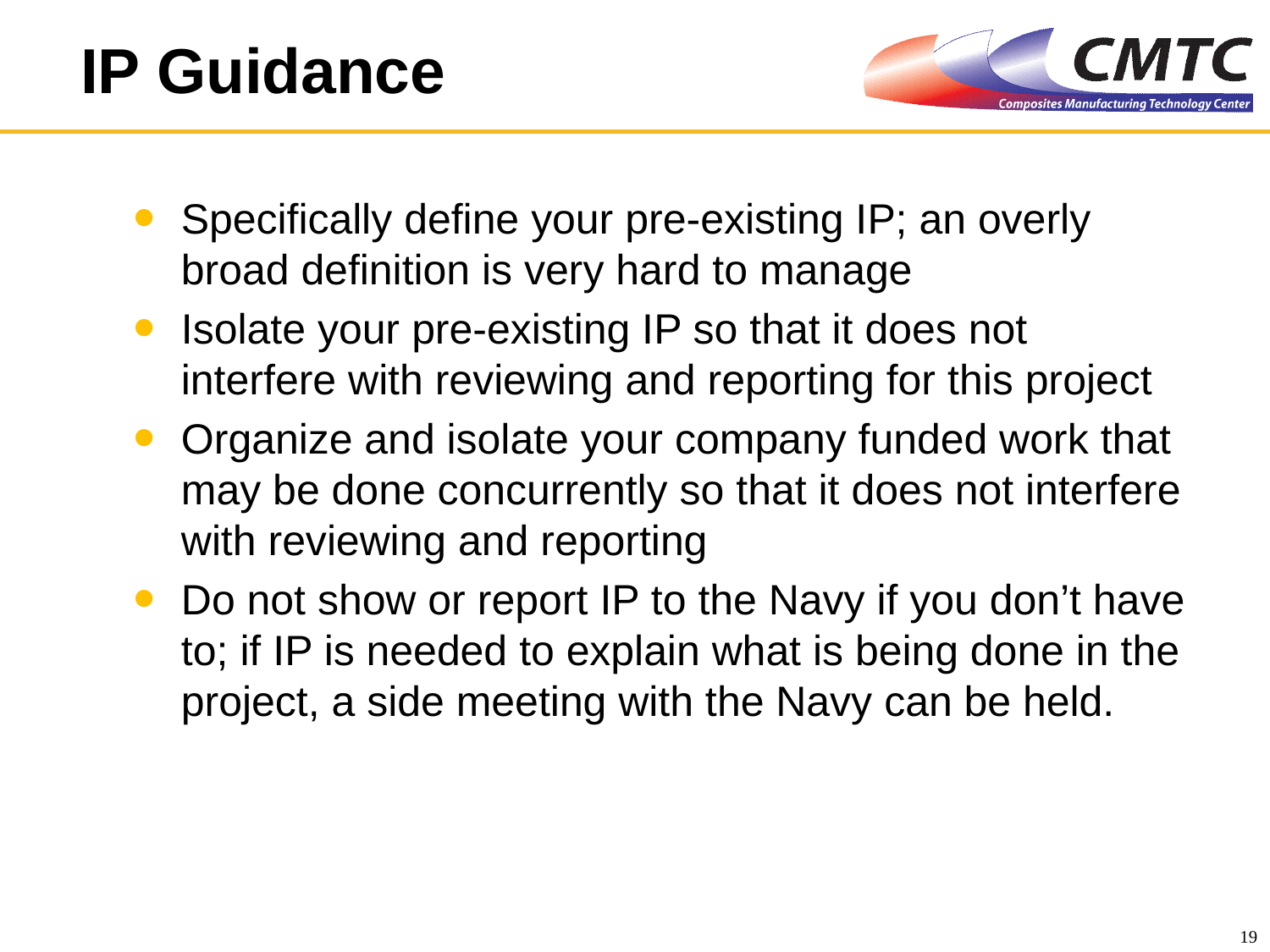

# IP Guidance
Specifically define your pre-existing IP; an overly broad definition is very hard to manage
Isolate your pre-existing IP so that it does not interfere with reviewing and reporting for this project
Organize and isolate your company funded work that may be done concurrently so that it does not interfere with reviewing and reporting
Do not show or report IP to the Navy if you don’t have to; if IP is needed to explain what is being done in the project, a side meeting with the Navy can be held.